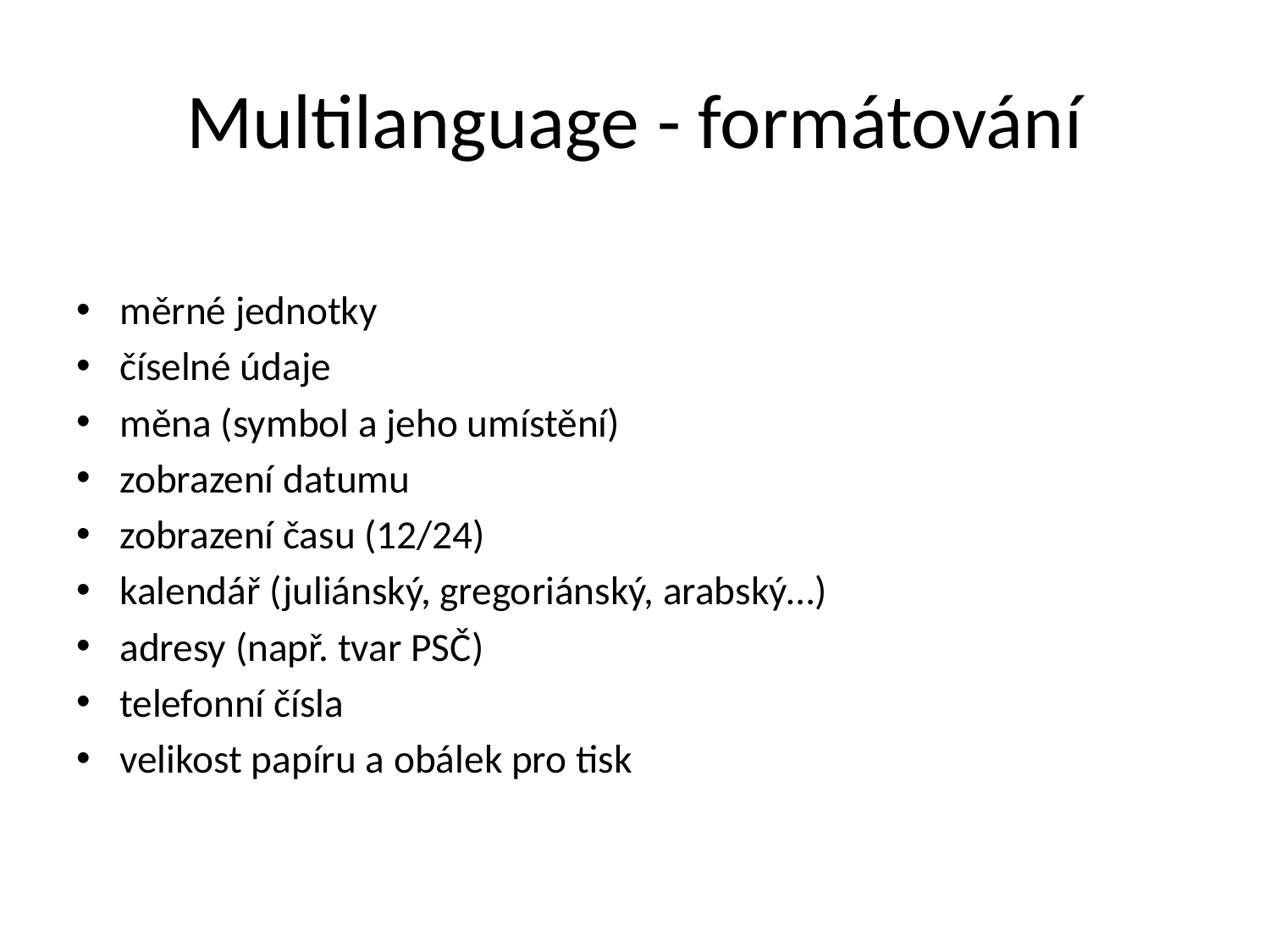

# Multilanguage - formátování

měrné jednotky
číselné údaje
měna (symbol a jeho umístění)
zobrazení datumu
zobrazení času (12/24)
kalendář (juliánský, gregoriánský, arabský…)
adresy (např. tvar PSČ)
telefonní čísla
velikost papíru a obálek pro tisk